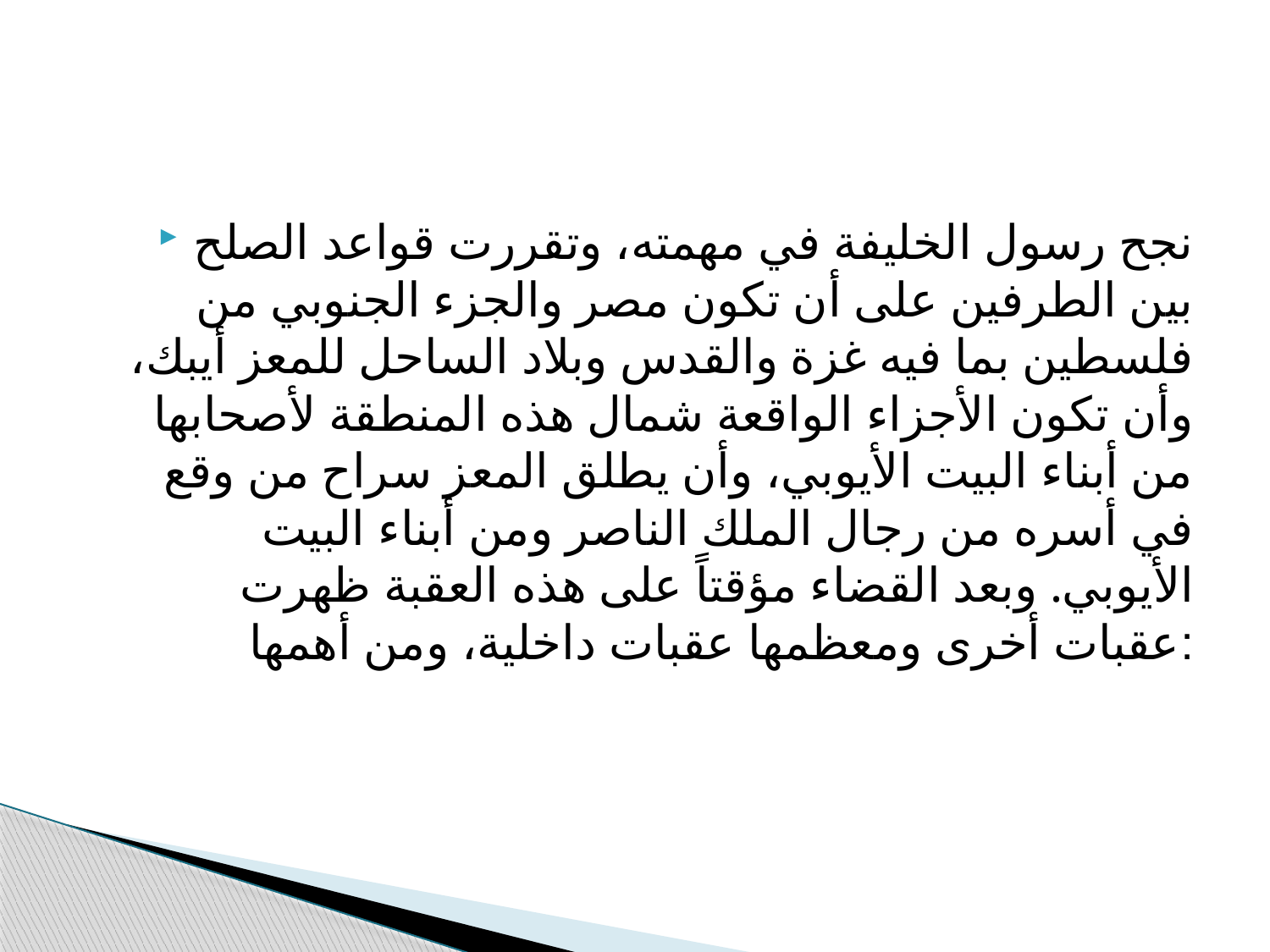

#
نجح رسول الخليفة في مهمته، وتقررت قواعد الصلح بين الطرفين على أن تكون مصر والجزء الجنوبي من فلسطين بما فيه غزة والقدس وبلاد الساحل للمعز أيبك، وأن تكون الأجزاء الواقعة شمال هذه المنطقة لأصحابها من أبناء البيت الأيوبي، وأن يطلق المعز سراح من وقع في أسره من رجال الملك الناصر ومن أبناء البيت الأيوبي. وبعد القضاء مؤقتاً على هذه العقبة ظهرت عقبات أخرى ومعظمها عقبات داخلية، ومن أهمها: